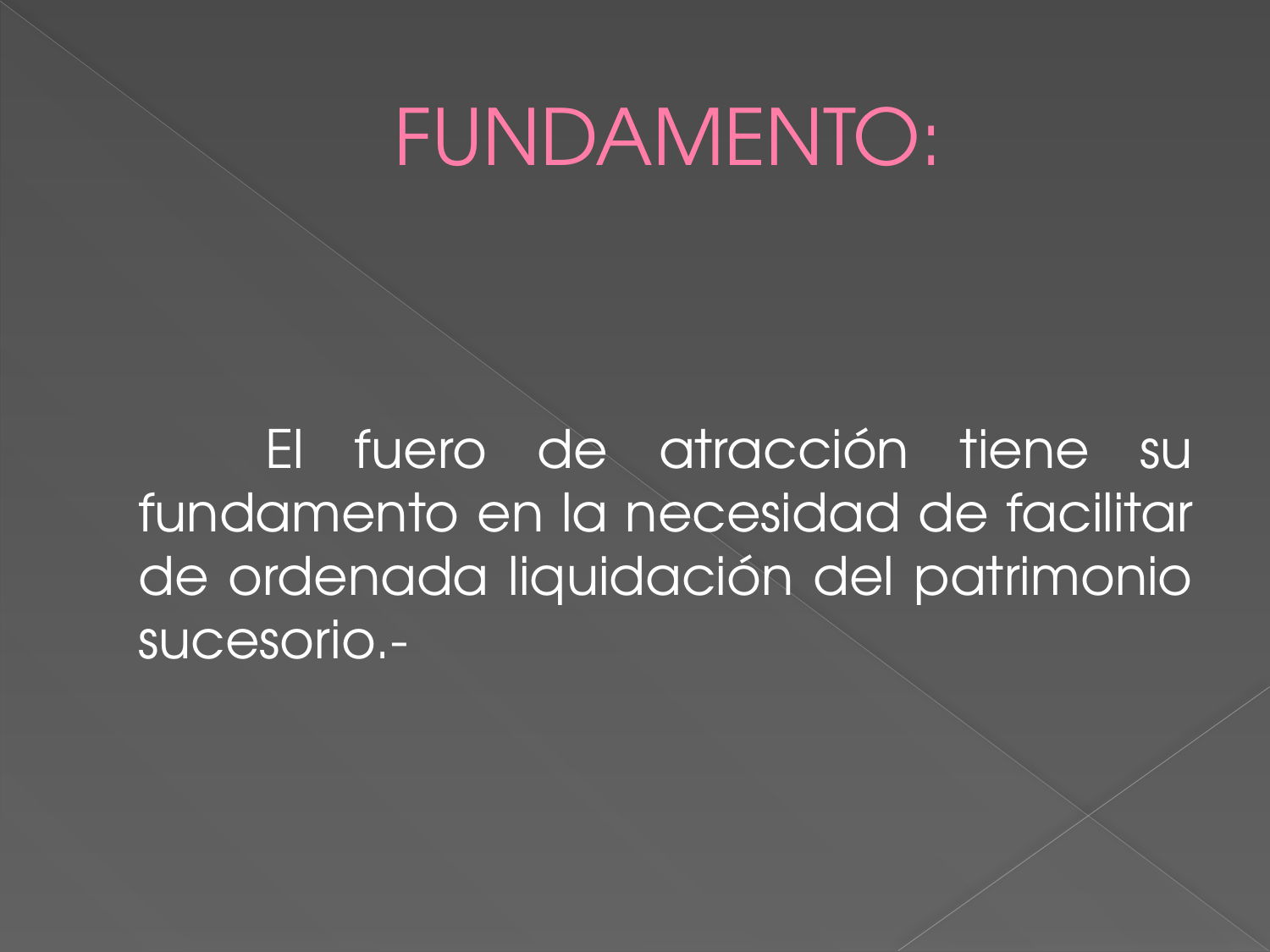

# Fundamento:

		El fuero de atracción tiene su fundamento en la necesidad de facilitar de ordenada liquidación del patrimonio sucesorio.-